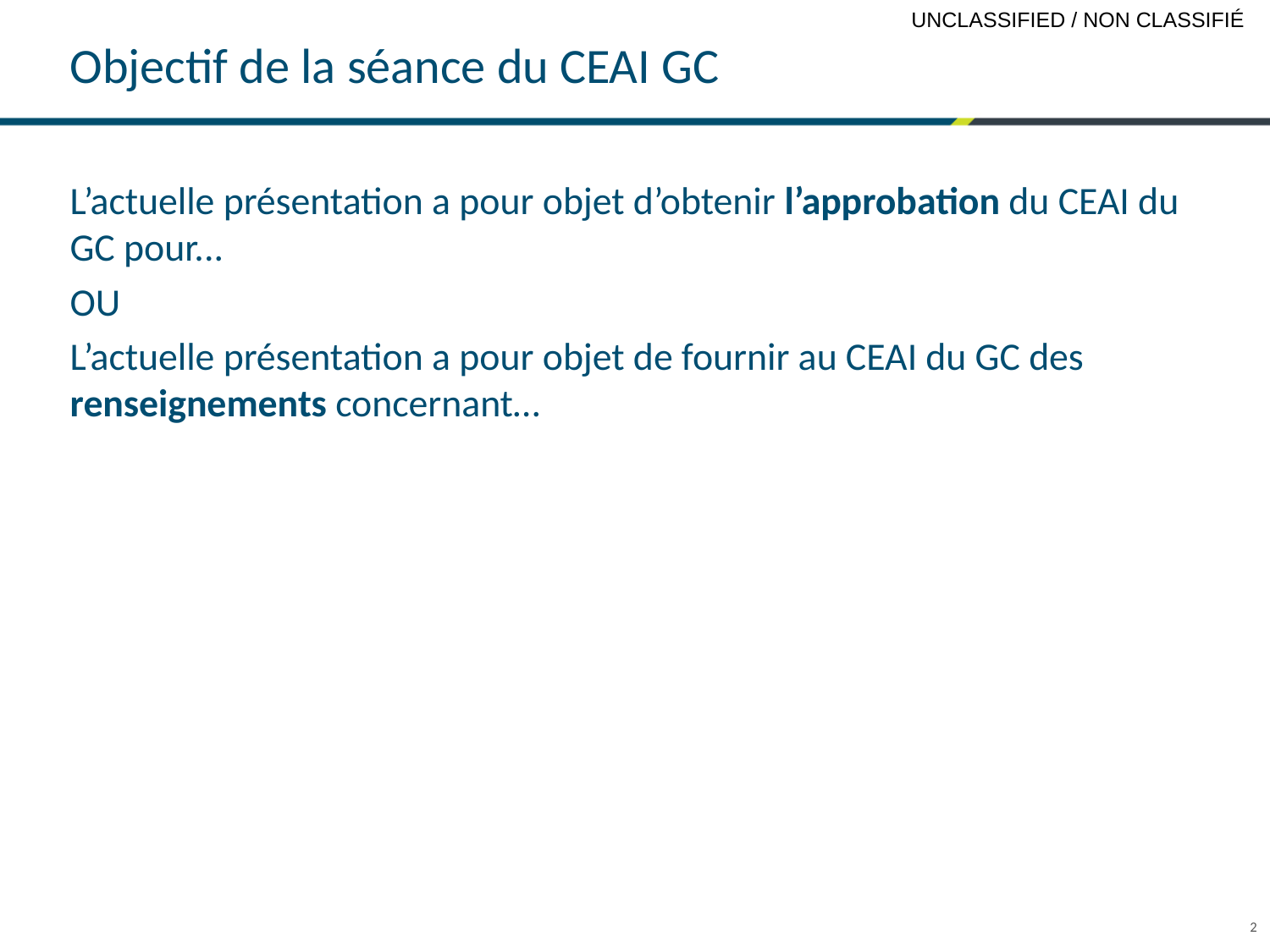

# Objectif de la séance du CEAI GC
L’actuelle présentation a pour objet d’obtenir l’approbation du CEAI du GC pour...
OU
L’actuelle présentation a pour objet de fournir au CEAI du GC des renseignements concernant…
2